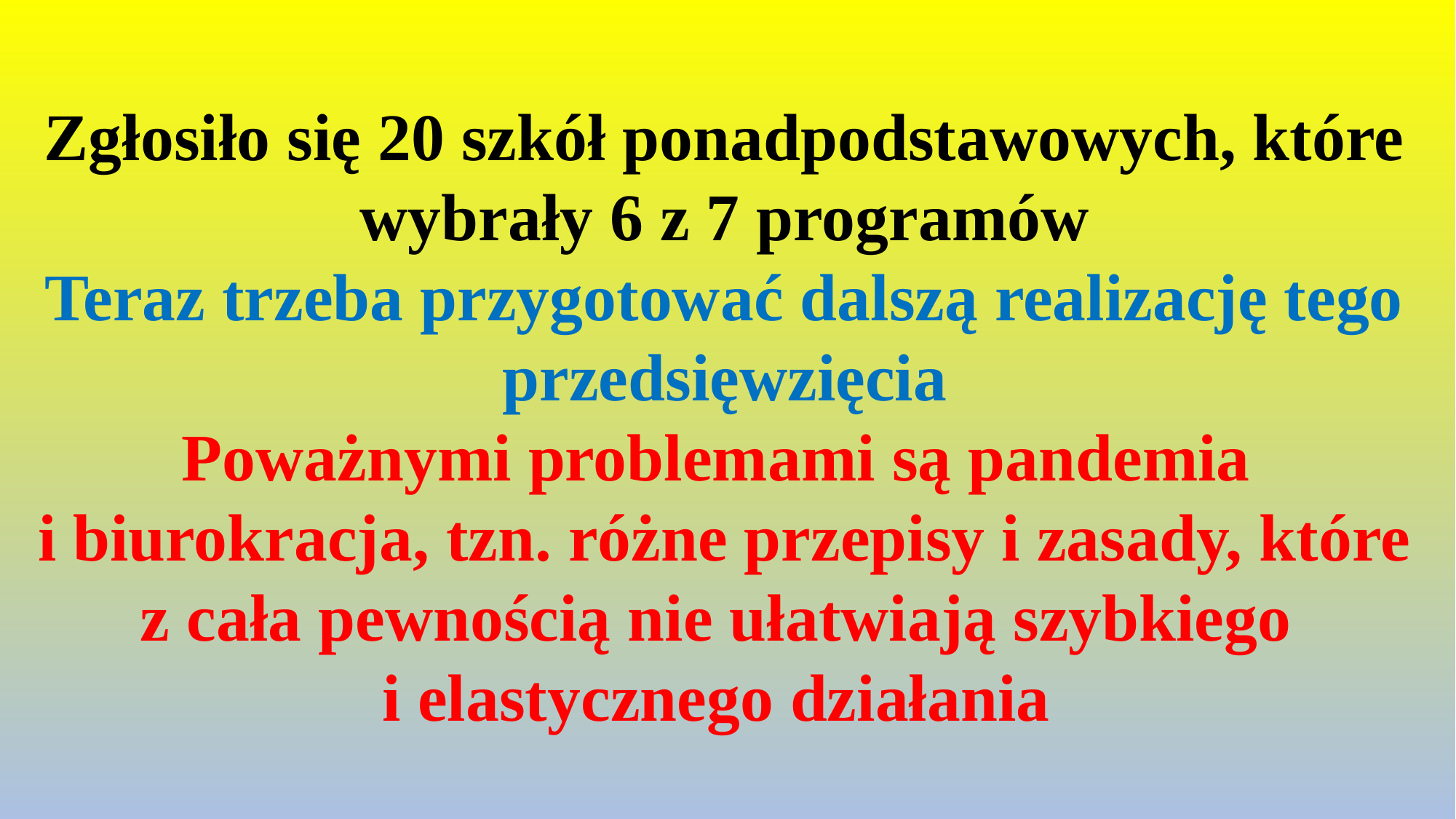

# Zgłosiło się 20 szkół ponadpodstawowych, które wybrały 6 z 7 programów Teraz trzeba przygotować dalszą realizację tego przedsięwzięcia Poważnymi problemami są pandemia i biurokracja, tzn. różne przepisy i zasady, które z cała pewnością nie ułatwiają szybkiego i elastycznego działania